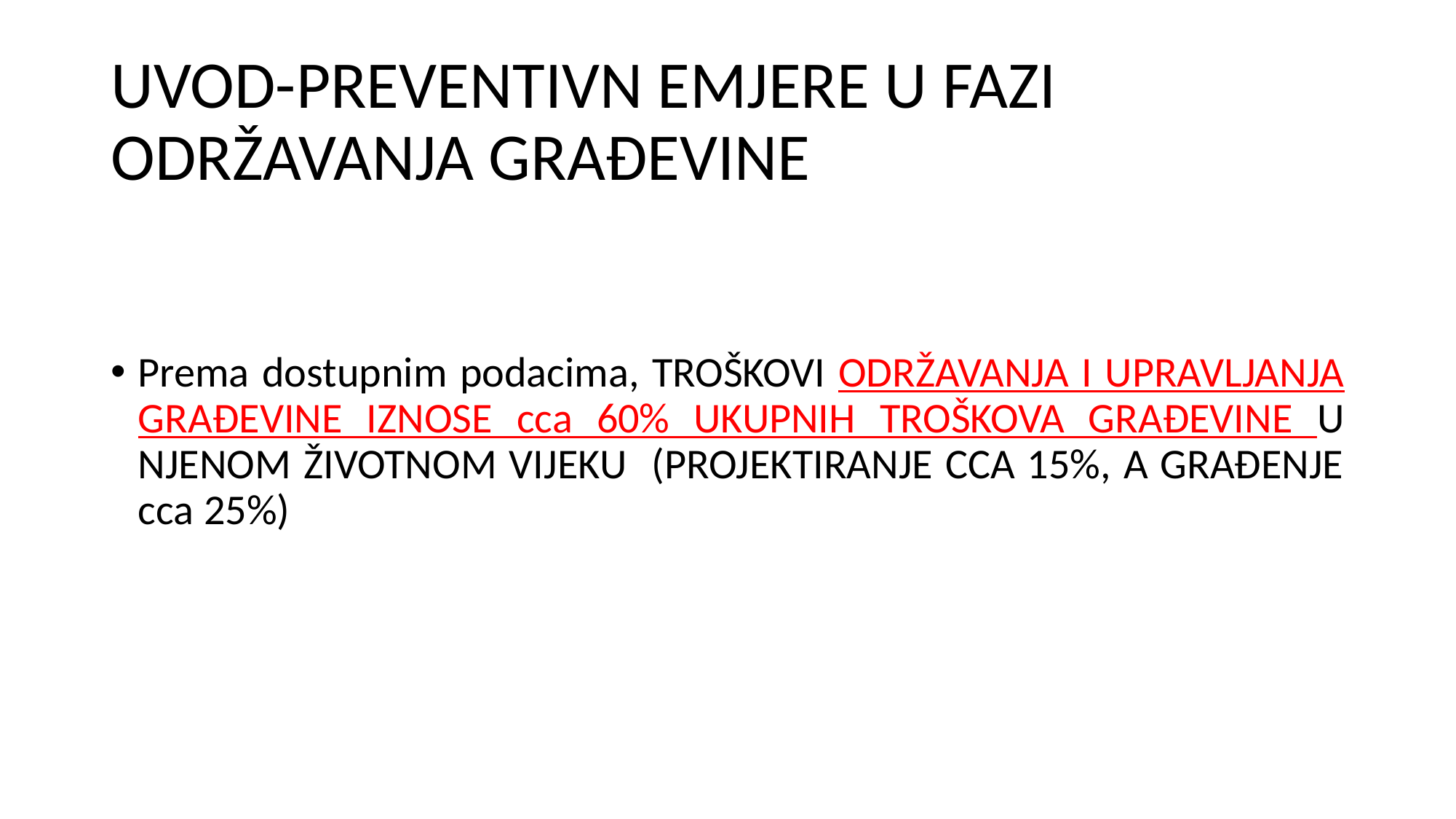

# UVOD-PREVENTIVN EMJERE U FAZI ODRŽAVANJA GRAĐEVINE

Prema dostupnim podacima, TROŠKOVI ODRŽAVANJA I UPRAVLJANJA GRAĐEVINE IZNOSE cca 60% UKUPNIH TROŠKOVA GRAĐEVINE U NJENOM ŽIVOTNOM VIJEKU  (PROJEKTIRANJE CCA 15%, A GRAĐENJE cca 25%)